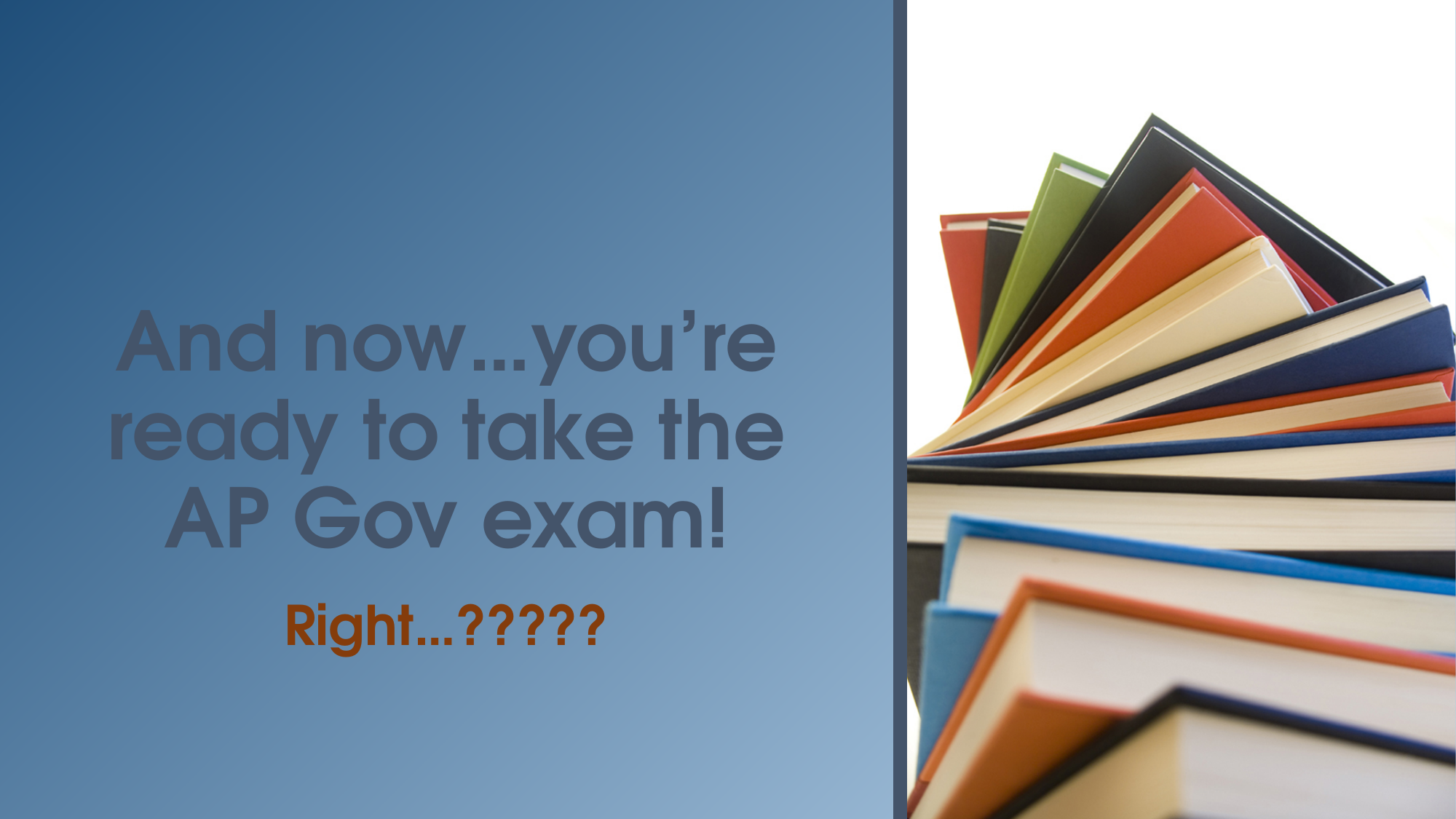

# And now…you’re ready to take the AP Gov exam!
Right…?????